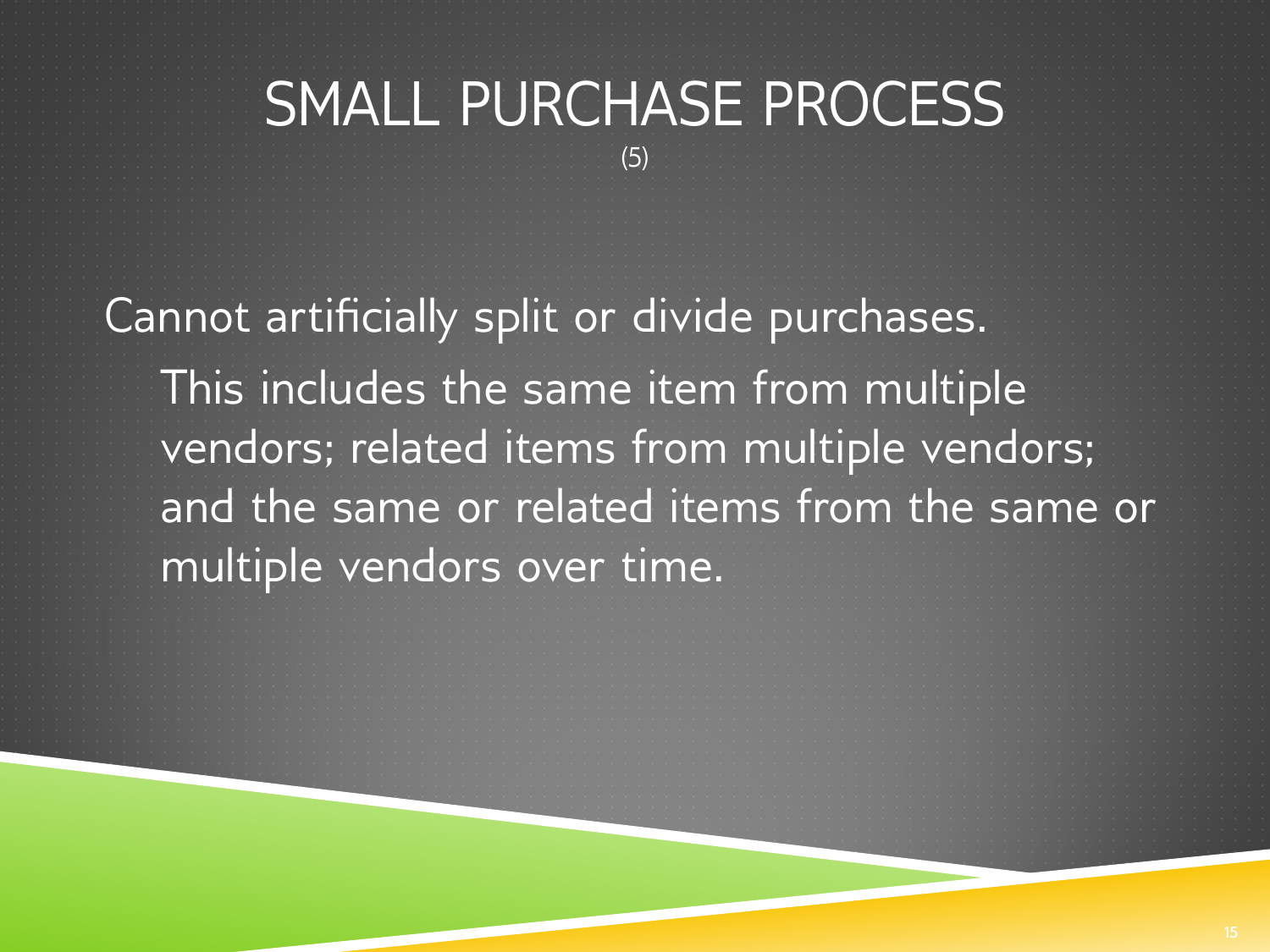

# Small purchase process (5)

Cannot artificially split or divide purchases.
This includes the same item from multiple vendors; related items from multiple vendors;
and the same or related items from the same or multiple vendors over time.
15